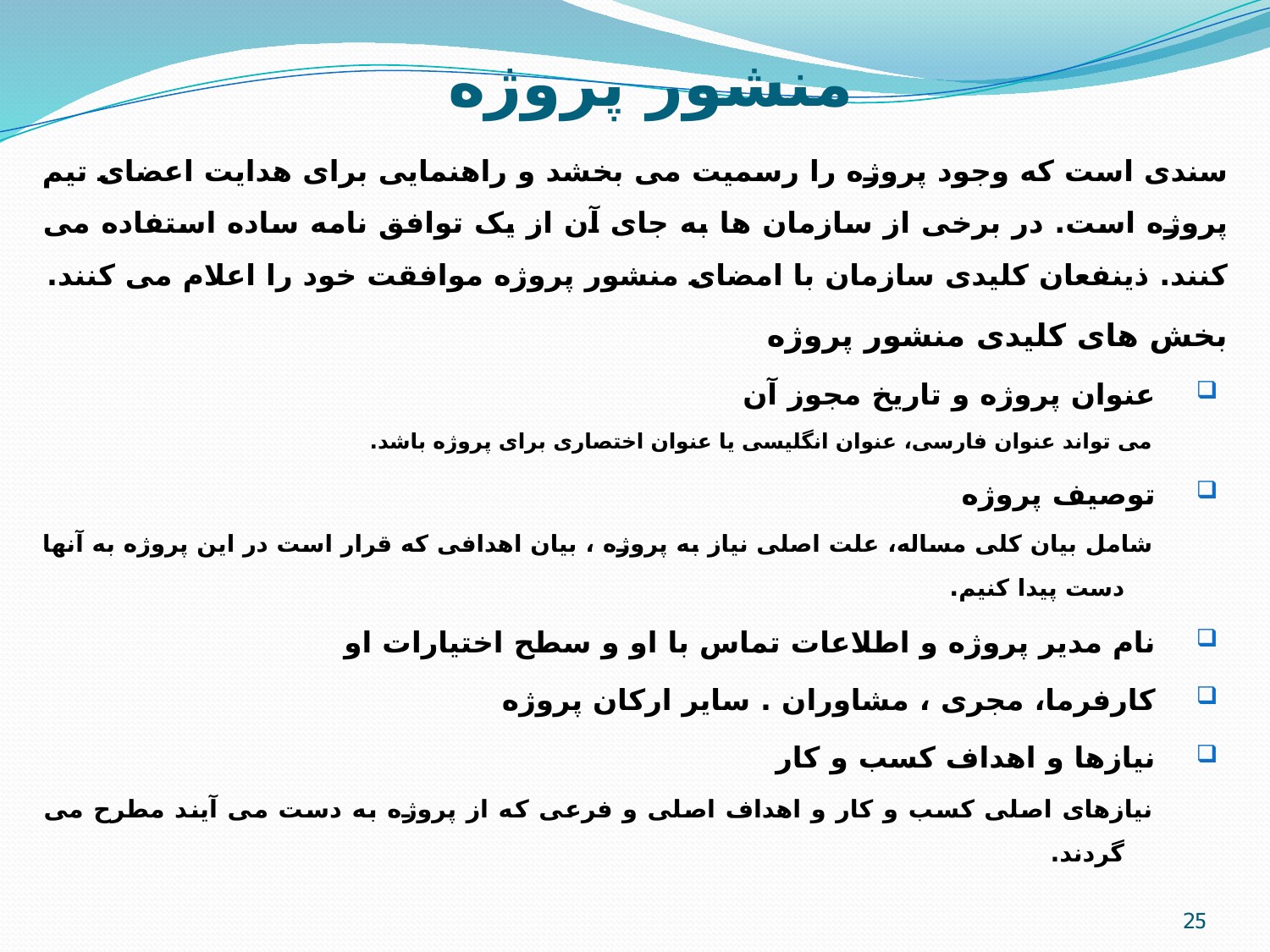

# منشور پروژه
سندی است که وجود پروژه را رسمیت می بخشد و راهنمایی برای هدایت اعضای تیم پروژه است. در برخی از سازمان ها به جای آن از یک توافق نامه ساده استفاده می کنند. ذینفعان کلیدی سازمان با امضای منشور پروژه موافقت خود را اعلام می کنند.
بخش های کلیدی منشور پروژه
عنوان پروژه و تاریخ مجوز آن
می تواند عنوان فارسی، عنوان انگلیسی یا عنوان اختصاری برای پروژه باشد.
توصیف پروژه
شامل بیان کلی مساله، علت اصلی نیاز به پروژه ، بیان اهدافی که قرار است در این پروژه به آنها دست پیدا کنیم.
نام مدیر پروژه و اطلاعات تماس با او و سطح اختیارات او
کارفرما، مجری ، مشاوران . سایر ارکان پروژه
نیازها و اهداف کسب و کار
نیازهای اصلی کسب و کار و اهداف اصلی و فرعی که از پروژه به دست می آیند مطرح می گردند.

25